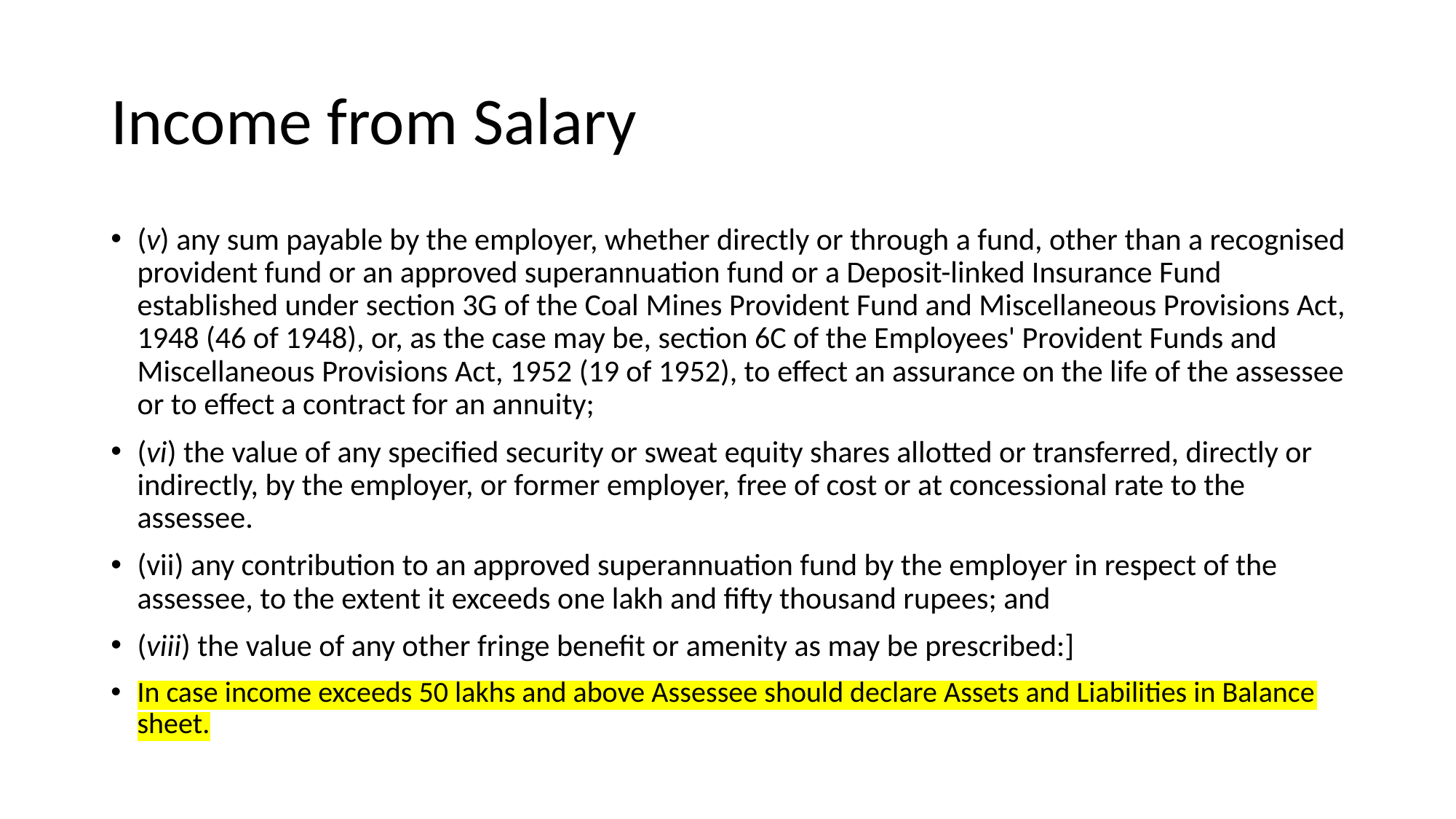

# Income from Salary
(v) any sum payable by the employer, whether directly or through a fund, other than a recognised provident fund or an approved superannuation fund or a Deposit-linked Insurance Fund established under section 3G of the Coal Mines Provident Fund and Miscellaneous Provisions Act, 1948 (46 of 1948), or, as the case may be, section 6C of the Employees' Provident Funds and Miscellaneous Provisions Act, 1952 (19 of 1952), to effect an assurance on the life of the assessee or to effect a contract for an annuity;
(vi) the value of any specified security or sweat equity shares allotted or transferred, directly or indirectly, by the employer, or former employer, free of cost or at concessional rate to the assessee.
(vii) any contribution to an approved superannuation fund by the employer in respect of the assessee, to the extent it exceeds one lakh and fifty thousand rupees; and
(viii) the value of any other fringe benefit or amenity as may be prescribed:]
In case income exceeds 50 lakhs and above Assessee should declare Assets and Liabilities in Balance sheet.